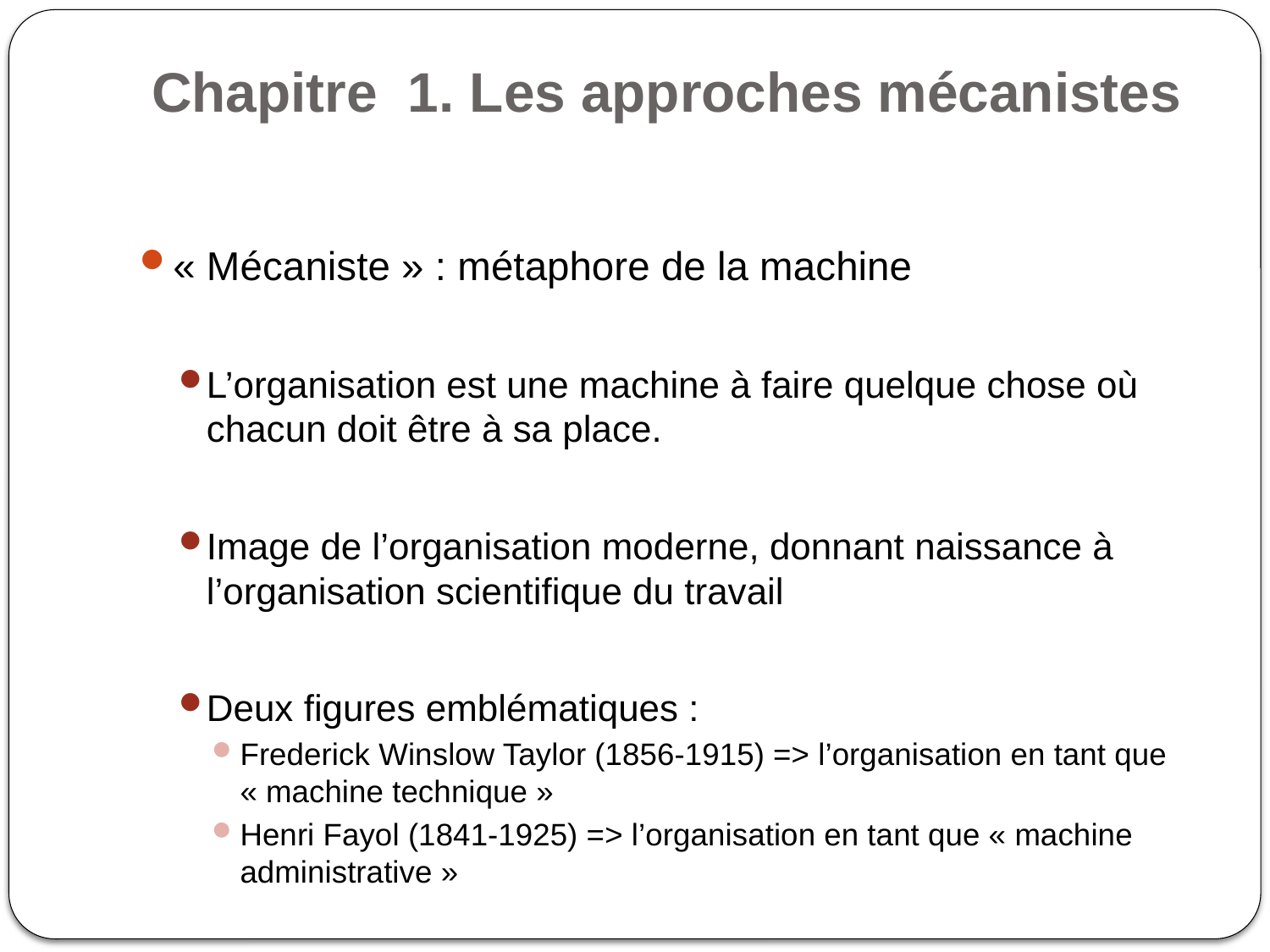

# Chapitre  1. Les approches mécanistes

« Mécaniste » : métaphore de la machine

L’organisation est une machine à faire quelque chose où chacun doit être à sa place.

Image de l’organisation moderne, donnant naissance à l’organisation scientifique du travail

Deux figures emblématiques :
Frederick Winslow Taylor (1856-1915) => l’organisation en tant que « machine technique »
Henri Fayol (1841-1925) => l’organisation en tant que « machine administrative »